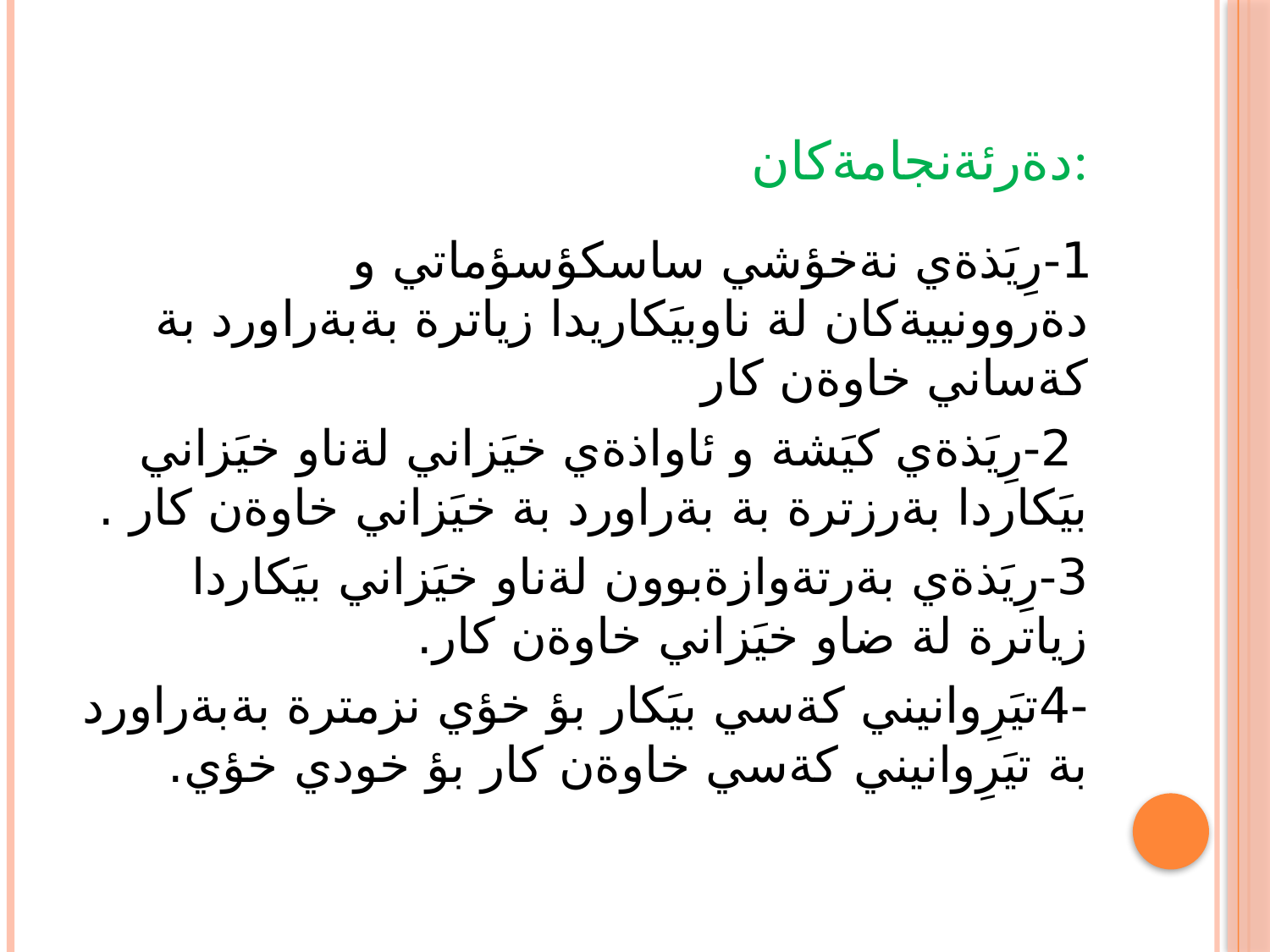

# دةرئةنجامةكان:
1-رِيَذةي نةخؤشي ساسكؤسؤماتي و دةروونييةكان لة ناوبيَكاريدا زياترة بةبةراورد بة كةساني خاوةن كار
 2-رِيَذةي كيَشة و ئاواذةي خيَزاني لةناو خيَزاني بيَكاردا بةرزترة بة بةراورد بة خيَزاني خاوةن كار .
3-رِيَذةي بةرتةوازةبوون لةناو خيَزاني بيَكاردا زياترة لة ضاو خيَزاني خاوةن كار.
-4تيَرِوانيني كةسي بيَكار بؤ خؤي نزمترة بةبةراورد بة تيَرِوانيني كةسي خاوةن كار بؤ خودي خؤي.